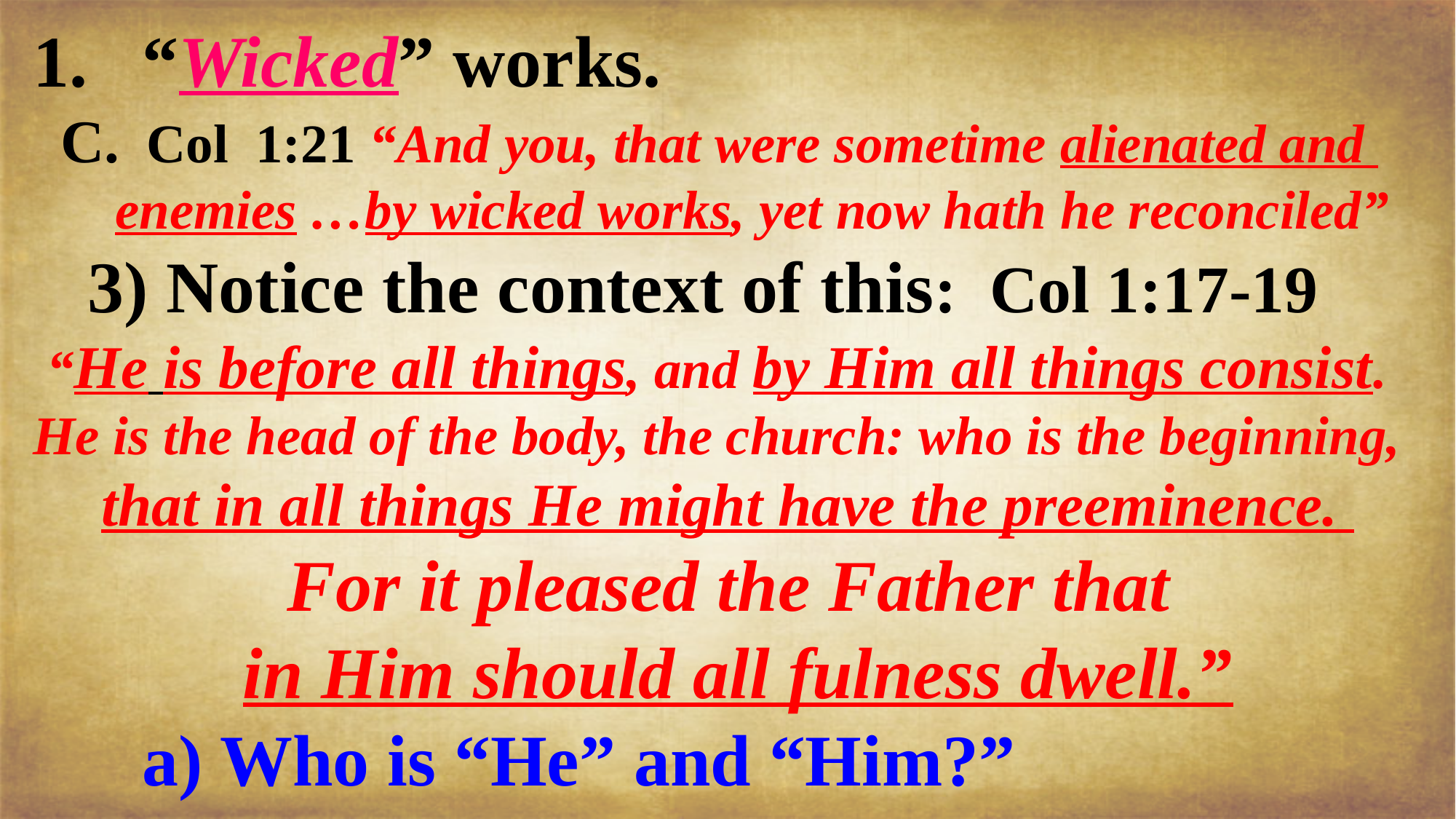

“Wicked” works.
  C.  Col  1:21 “And you, that were sometime alienated and
      enemies …by wicked works, yet now hath he reconciled”
   3) Notice the context of this:  Col 1:17-19
 “He is before all things, and by Him all things consist.
He is the head of the body, the church: who is the beginning,
     that in all things He might have the preeminence.
For it pleased the Father that
in Him should all fulness dwell.”
      a) Who is “He” and “Him?”